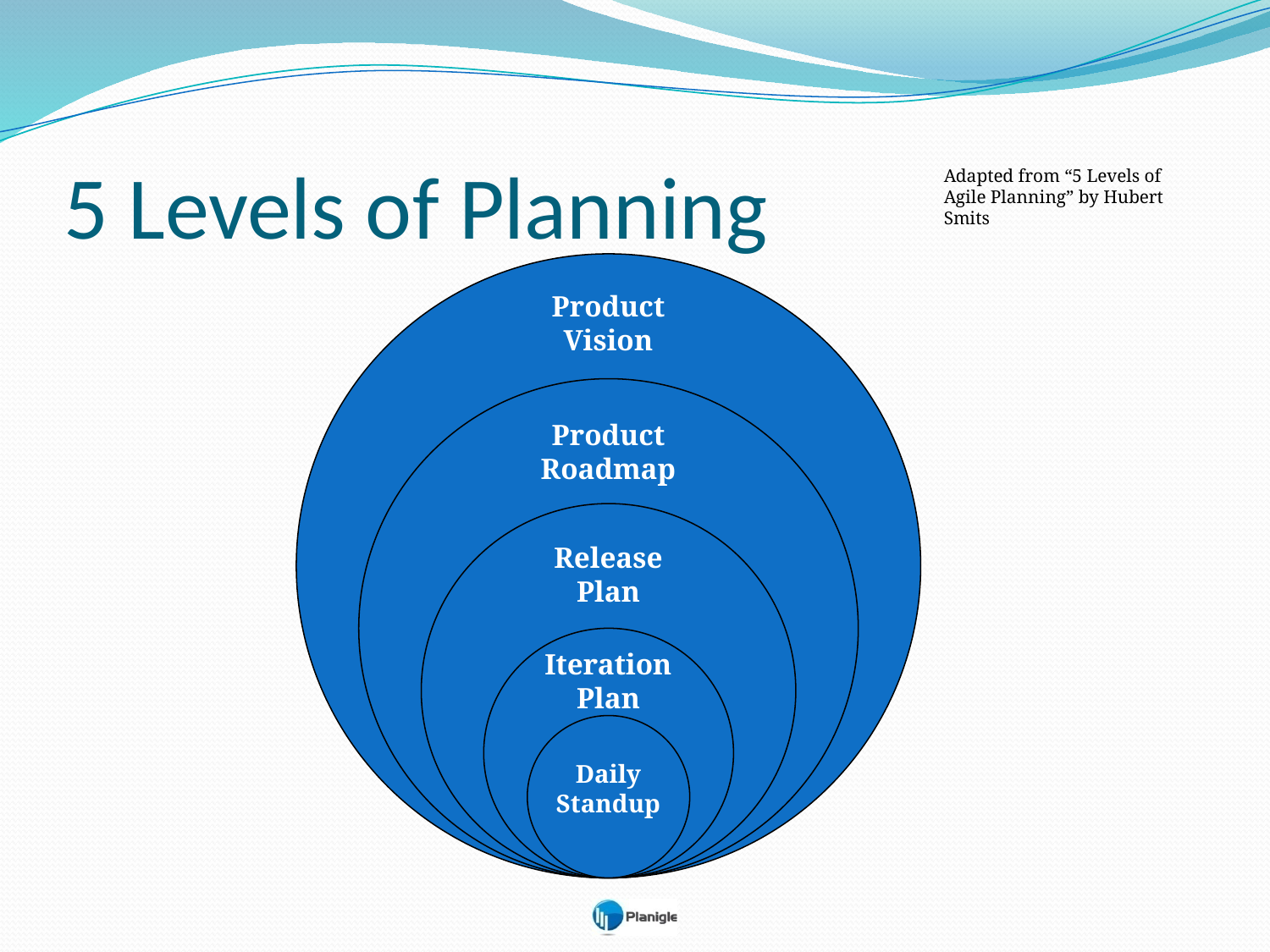

# 5 Levels of Planning
Adapted from “5 Levels of Agile Planning” by Hubert Smits

Product Vision

Product Roadmap

Release Plan

Iteration Plan

Daily Standup